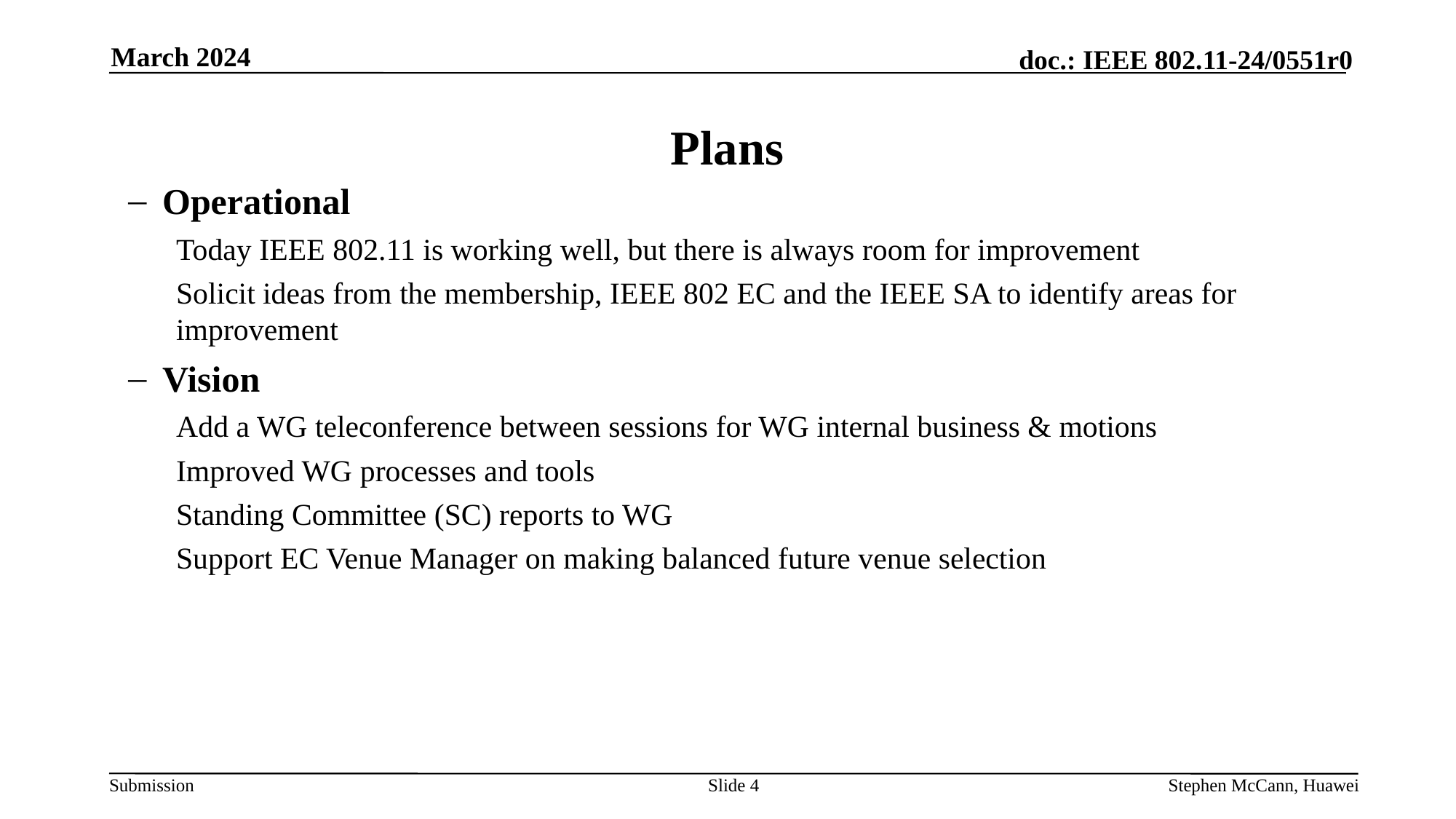

March 2024
# Plans
Operational
Today IEEE 802.11 is working well, but there is always room for improvement
Solicit ideas from the membership, IEEE 802 EC and the IEEE SA to identify areas for improvement
Vision
Add a WG teleconference between sessions for WG internal business & motions
Improved WG processes and tools
Standing Committee (SC) reports to WG
Support EC Venue Manager on making balanced future venue selection

Slide 4
Stephen McCann, Huawei